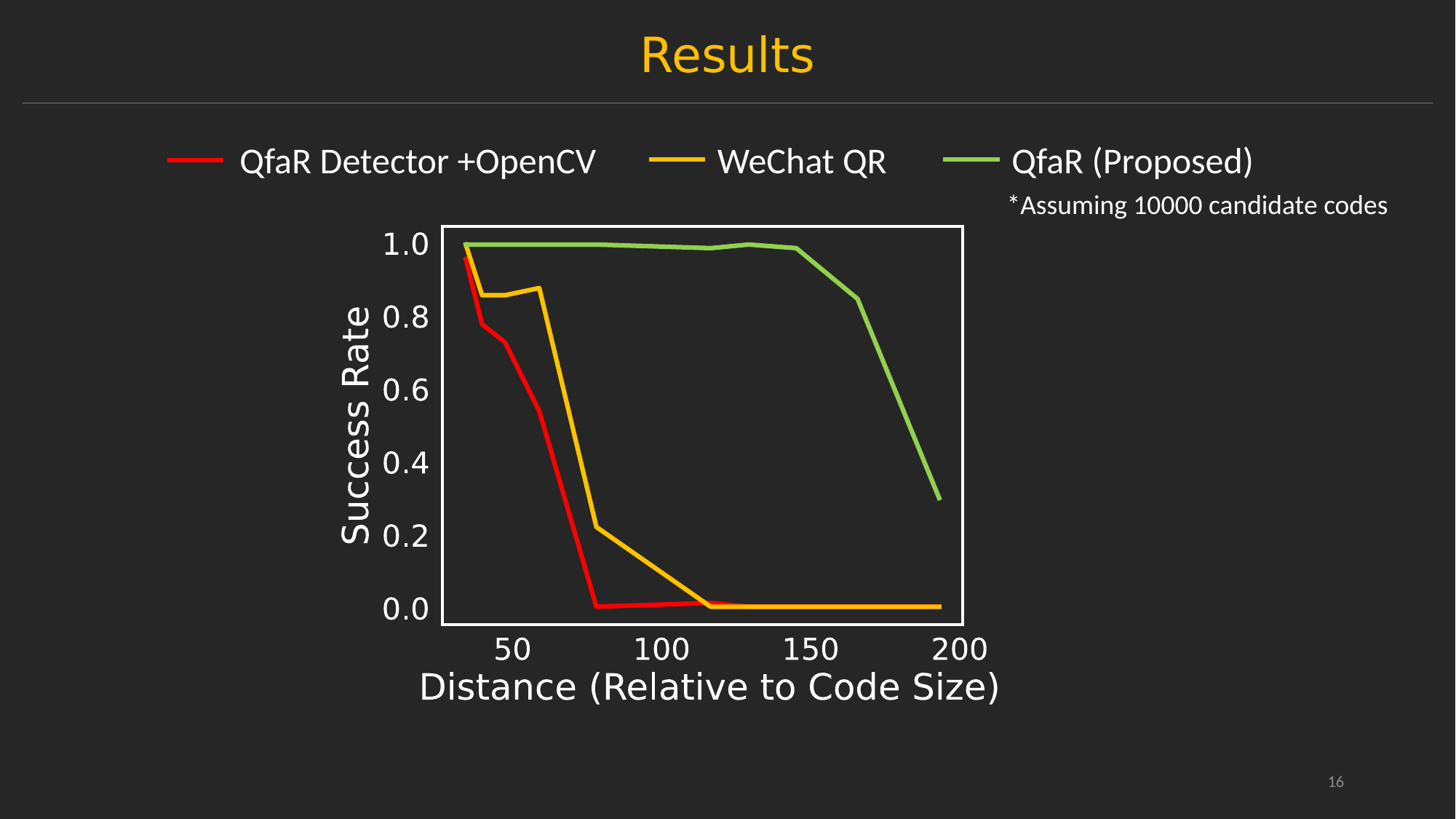

Results
QfaR Detector +OpenCV
WeChat QR
QfaR (Proposed)

*Assuming 10000 candidate codes

16